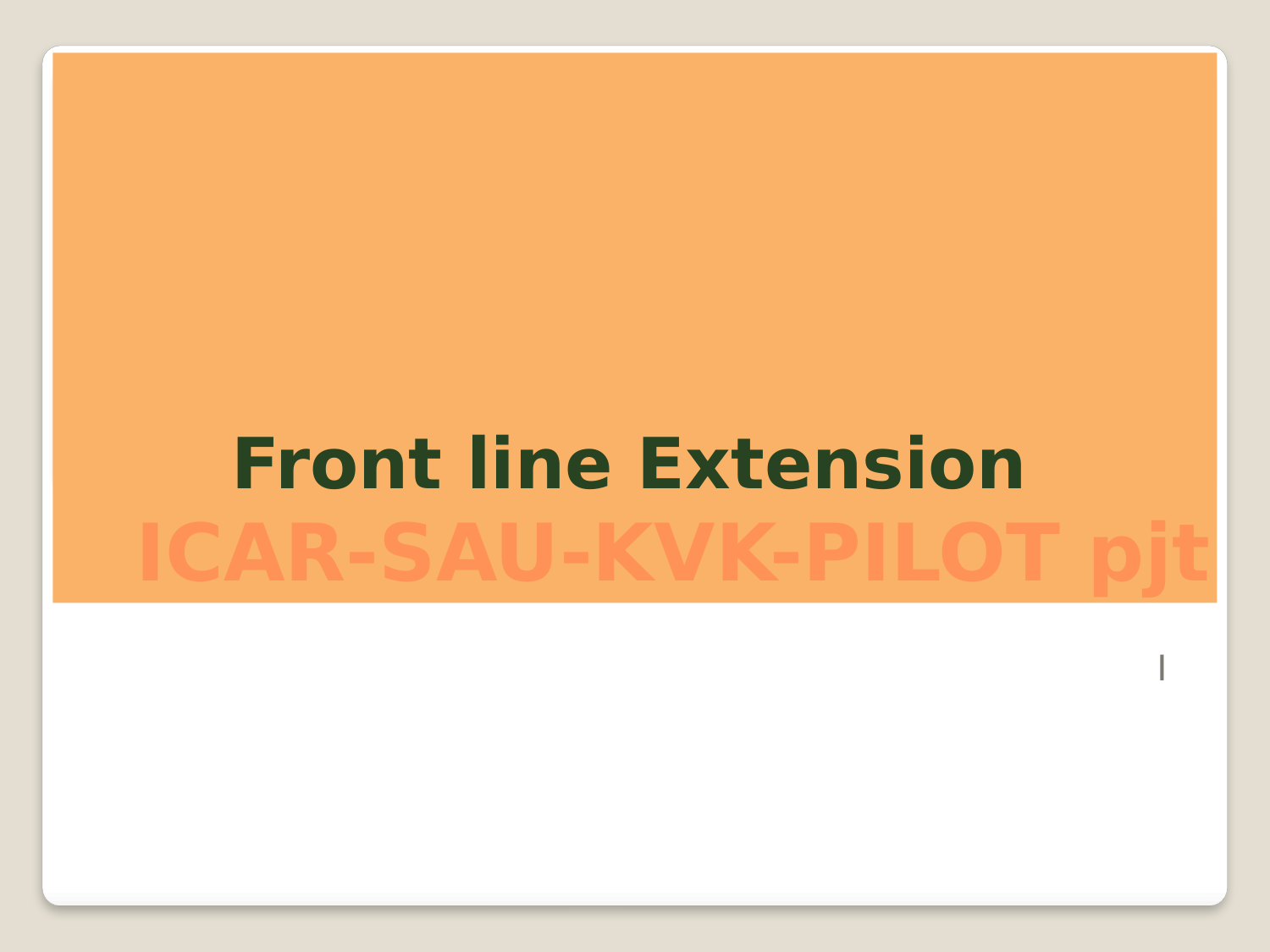

# ICAR-SAU-KVK-PILOT pjt
Front line Extension
I